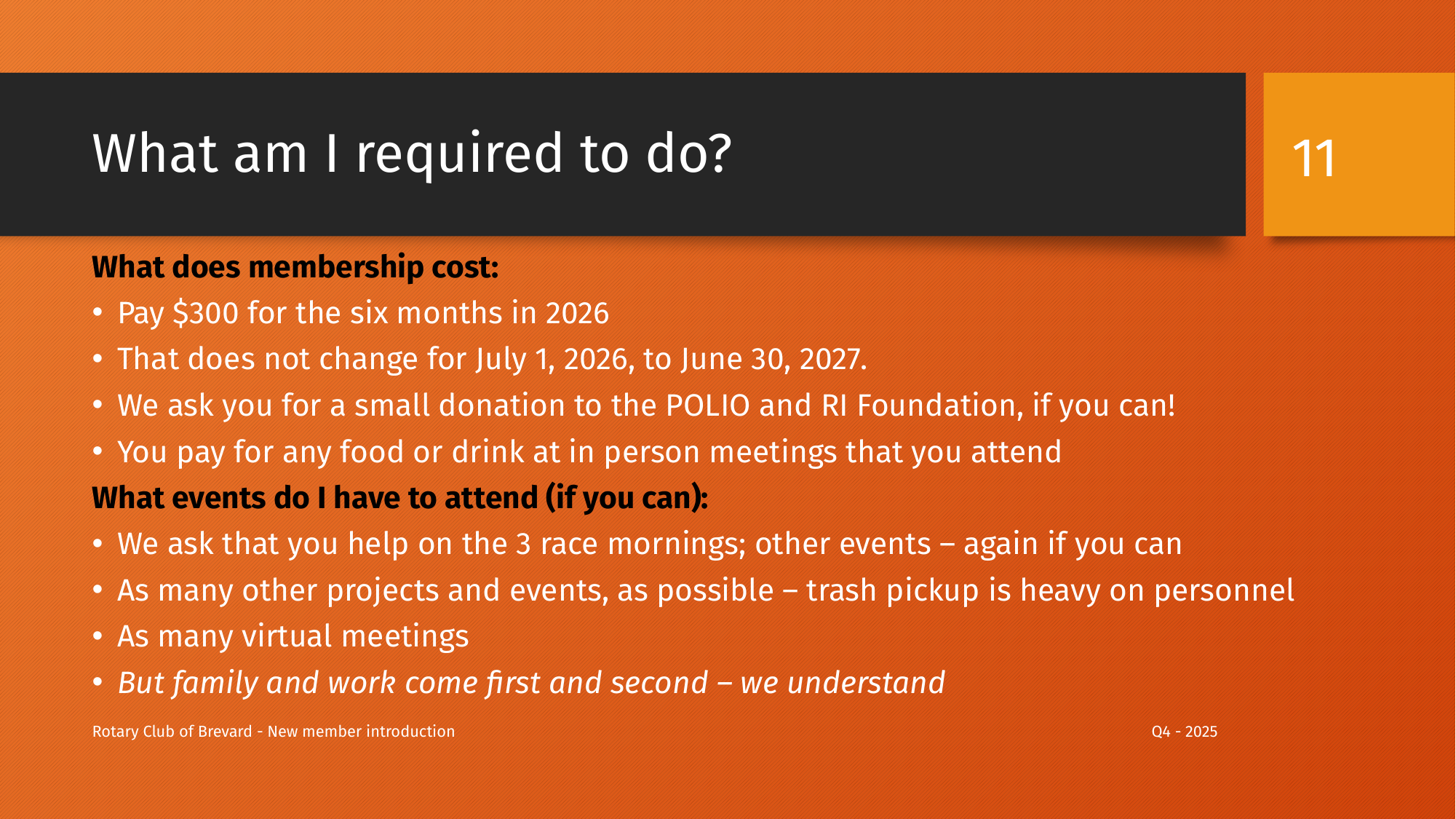

11
# What am I required to do?
What does membership cost:
Pay $300 for the six months in 2026
That does not change for July 1, 2026, to June 30, 2027.
We ask you for a small donation to the POLIO and RI Foundation, if you can!
You pay for any food or drink at in person meetings that you attend
What events do I have to attend (if you can):
We ask that you help on the 3 race mornings; other events – again if you can
As many other projects and events, as possible – trash pickup is heavy on personnel
As many virtual meetings
But family and work come first and second – we understand

Q4 - 2025
Rotary Club of Brevard - New member introduction